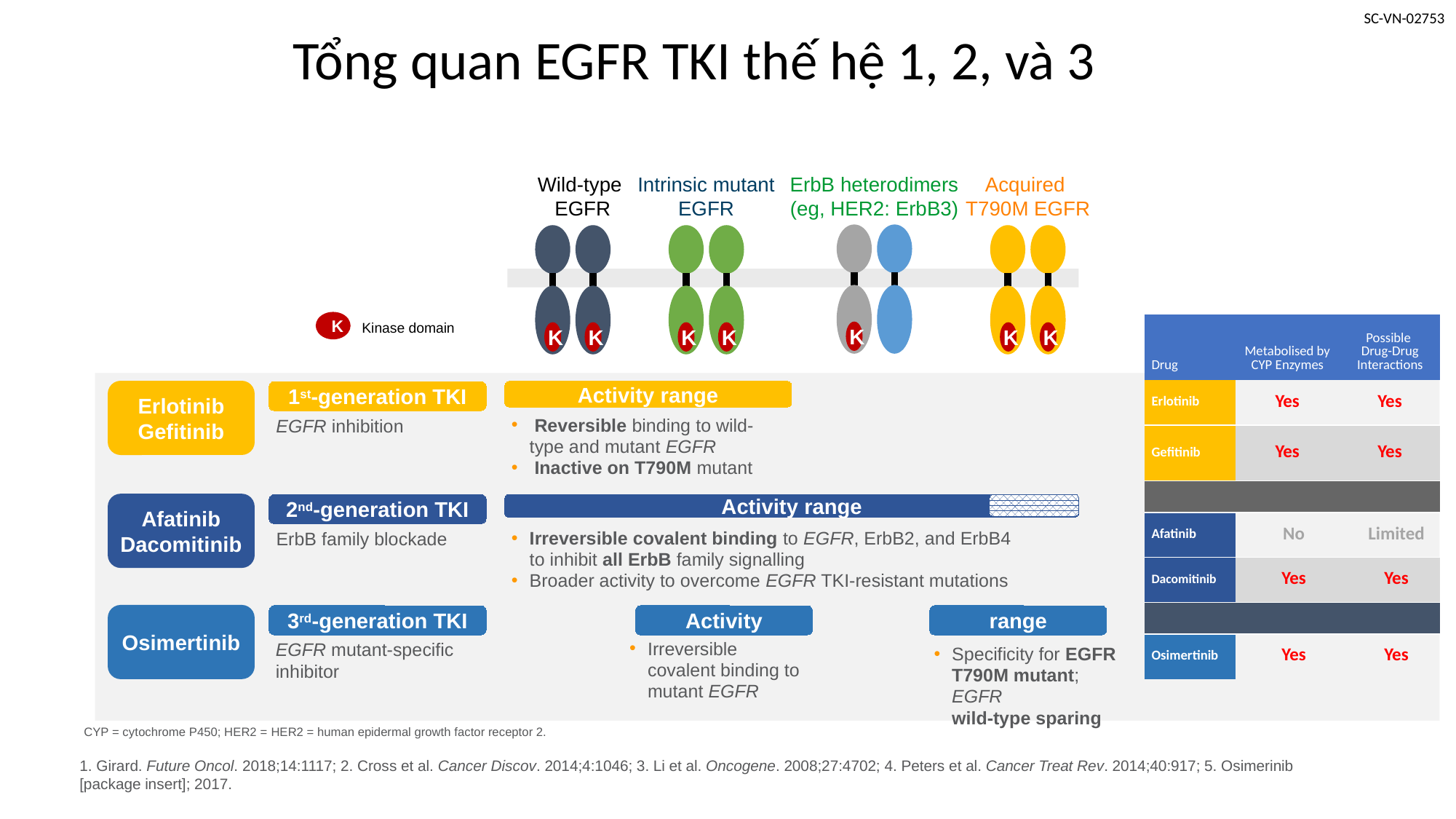

# Tổng quan EGFR TKI thế hệ 1, 2, và 3
ErbB heterodimers
(eg, HER2: ErbB3)

K
Wild-type
EGFR
Intrinsic mutant EGFR
Acquired
T790M EGFR

K
Kinase domain
| Drug | Metabolised by CYP Enzymes | Possible Drug-Drug Interactions |  |
| --- | --- | --- | --- |
| Erlotinib | Yes | Yes |  |
| Gefitinib | Yes | Yes |  |
|  |  |  |  |
| Afatinib | No |  | Limited |
| Dacomitinib | Yes |  | Yes |
|  |  |  |  |
| Osimertinib | Yes |  | Yes |
K
K
K
K
K
K

Activity range
Erlotinib
Gefitinib
1st-generation TKI
 Reversible binding to wild-type and mutant EGFR
 Inactive on T790M mutant
EGFR inhibition
Afatinib
Dacomitinib
Activity range

2nd-generation TKI
ErbB family blockade
Irreversible covalent binding to EGFR, ErbB2, and ErbB4
to inhibit all ErbB family signalling
Broader activity to overcome EGFR TKI-resistant mutations
Osimertinib
3rd-generation TKI
Activity
range
Irreversible covalent binding to mutant EGFR
EGFR mutant-specific inhibitor
Specificity for EGFR T790M mutant; EGFR
wild-type sparing
CYP = cytochrome P450; HER2 = HER2 = human epidermal growth factor receptor 2.
1. Girard. Future Oncol. 2018;14:1117; 2. Cross et al. Cancer Discov. 2014;4:1046; 3. Li et al. Oncogene. 2008;27:4702; 4. Peters et al. Cancer Treat Rev. 2014;40:917; 5. Osimerinib [package insert]; 2017.